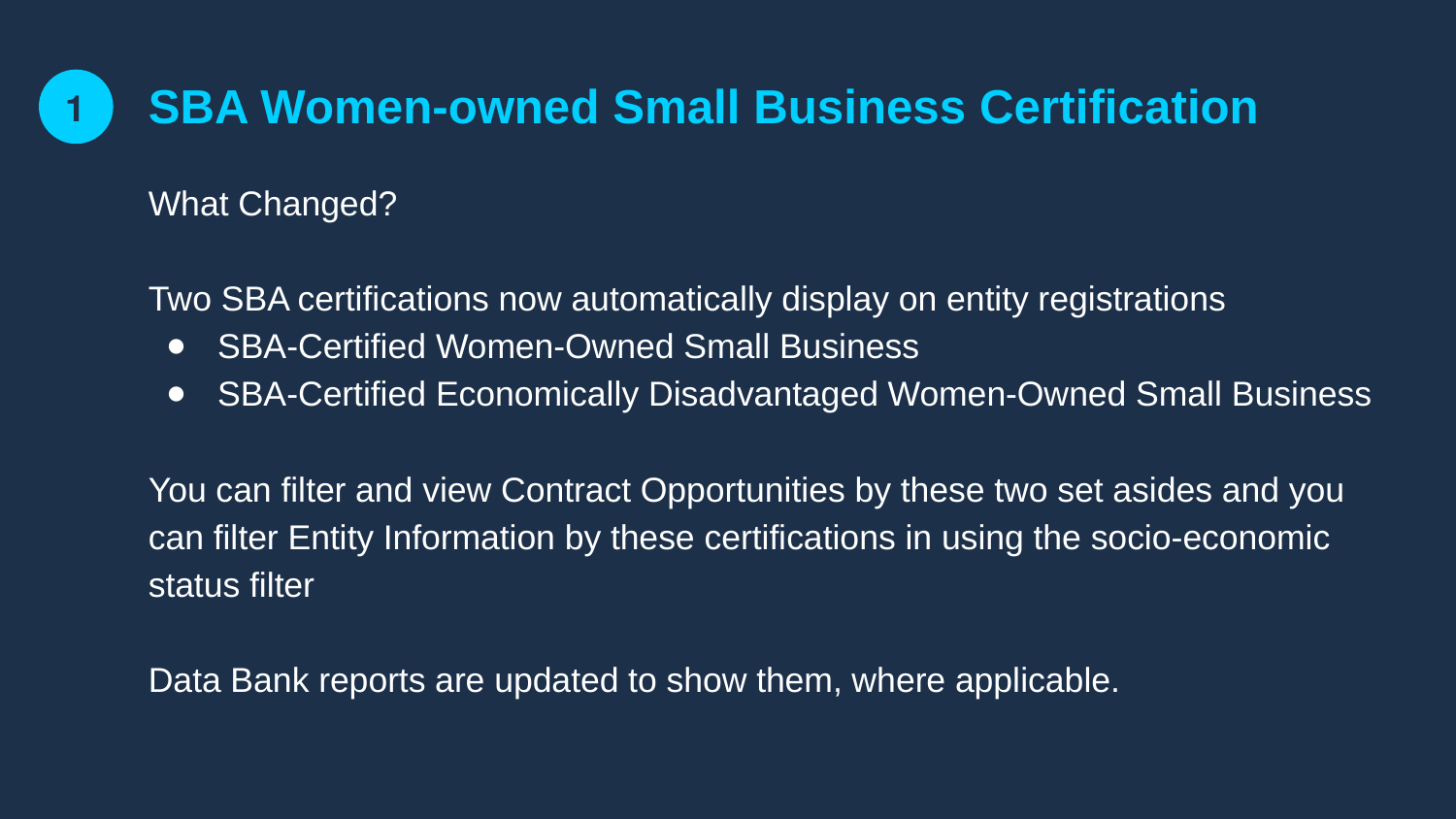

# SBA Women-owned Small Business Certification

1
What Changed?

Two SBA certifications now automatically display on entity registrations
SBA-Certified Women-Owned Small Business
SBA-Certified Economically Disadvantaged Women-Owned Small Business

You can filter and view Contract Opportunities by these two set asides and you can filter Entity Information by these certifications in using the socio-economic status filter

Data Bank reports are updated to show them, where applicable.